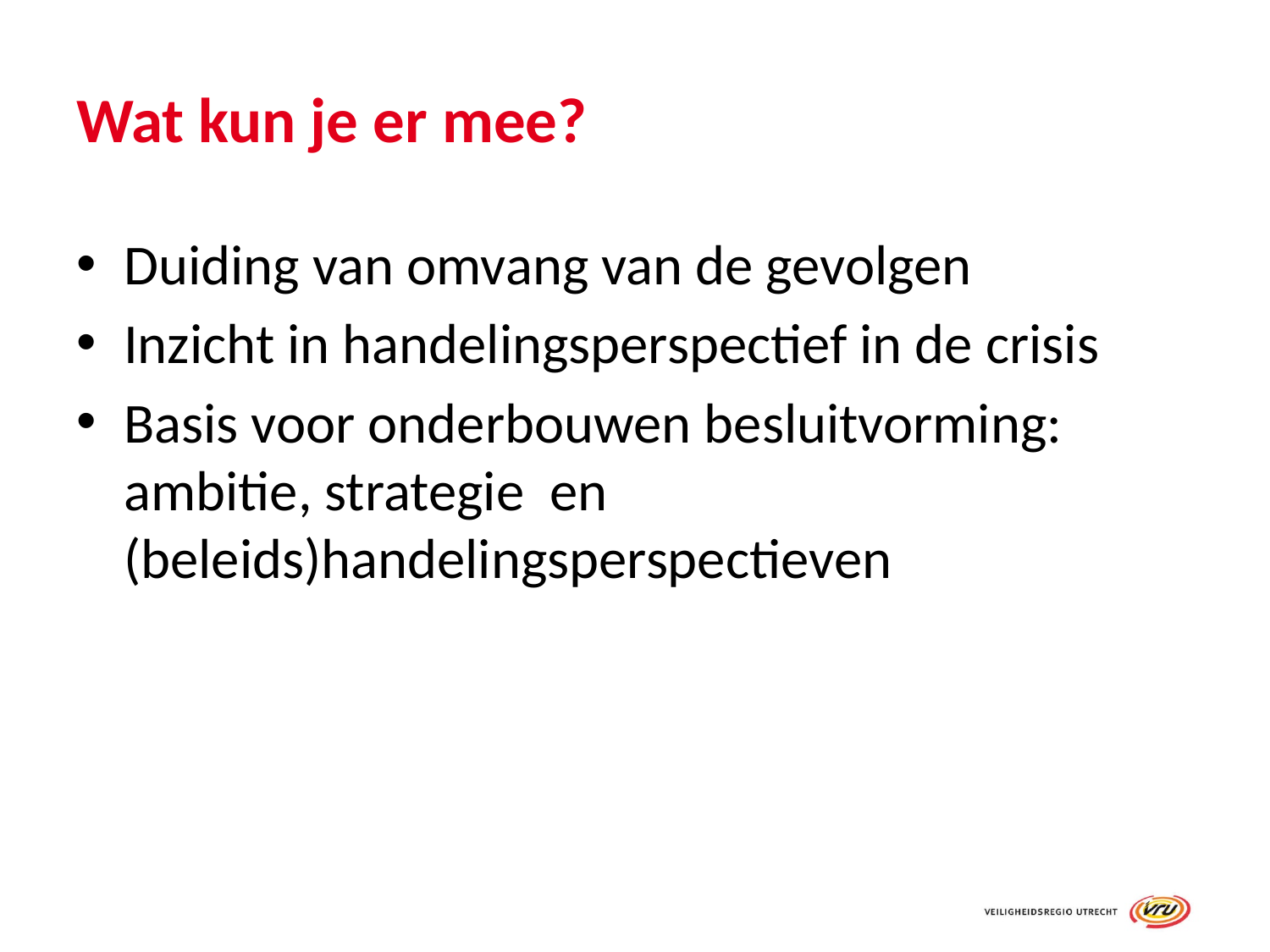

# Wat kun je er mee?
Duiding van omvang van de gevolgen
Inzicht in handelingsperspectief in de crisis
Basis voor onderbouwen besluitvorming: ambitie, strategie  en (beleids)handelingsperspectieven